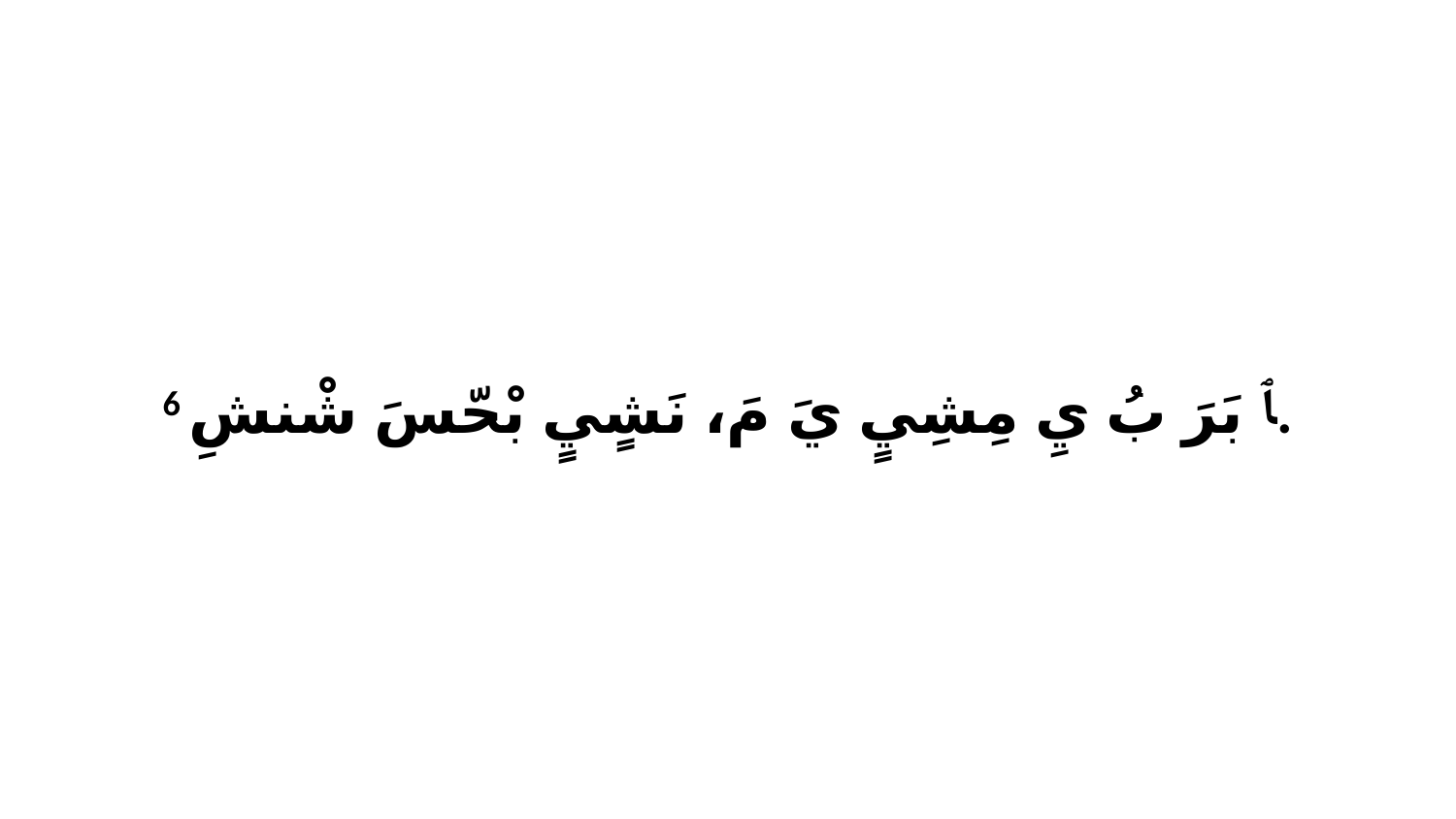

6 ﭑ بَرَ بُ يِ مِشِيٍ يَ مَ، نَشٍيٍ بْحّسَ شْنشِ.